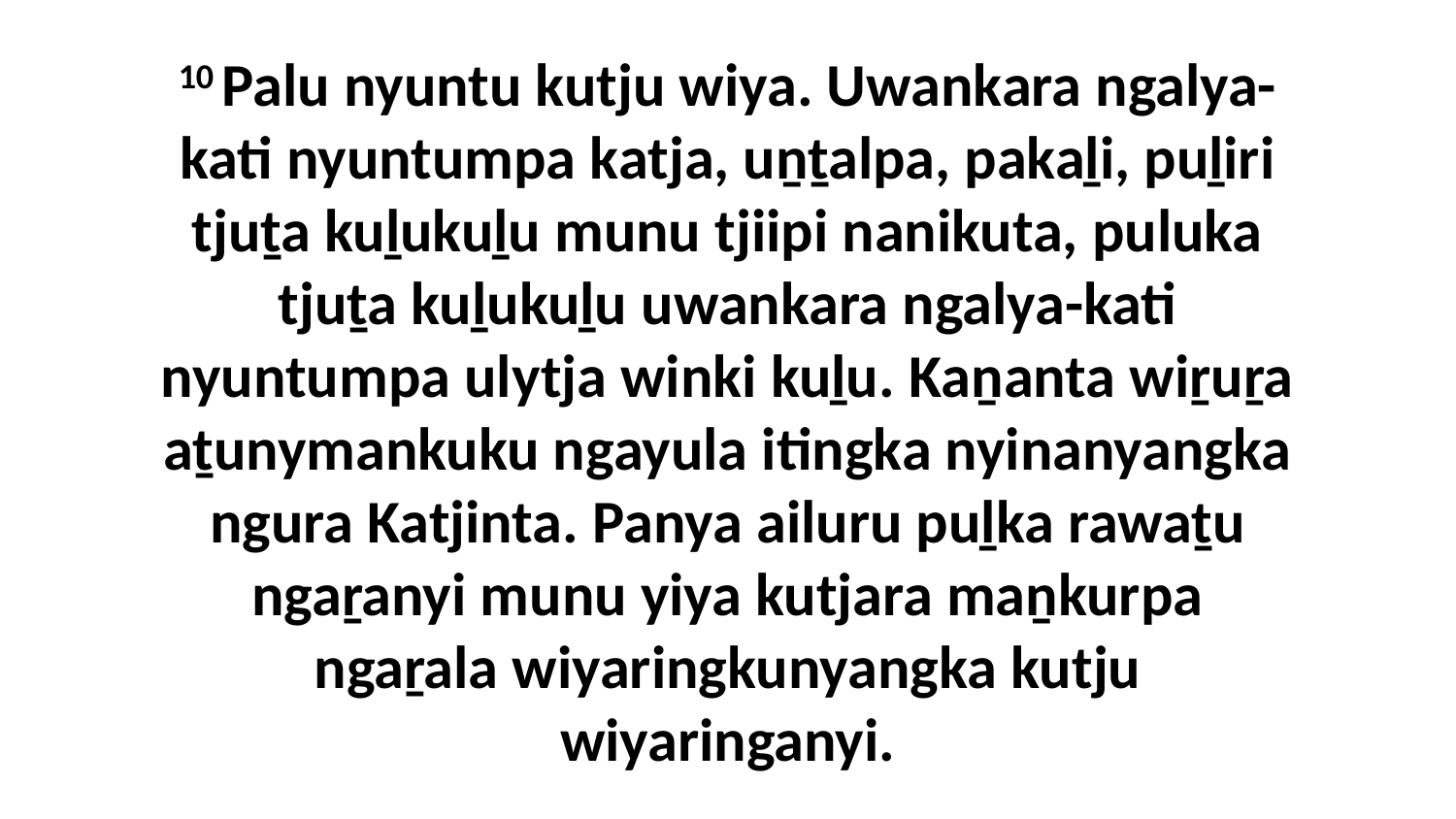

10 Palu nyuntu kutju wiya. Uwankara ngalya-kati nyuntumpa katja, uṉṯalpa, pakaḻi, puḻiri tjuṯa kuḻukuḻu munu tjiipi nanikuta, puluka tjuṯa kuḻukuḻu uwankara ngalya-kati nyuntumpa ulytja winki kuḻu. Kaṉanta wiṟuṟa aṯunymankuku ngayula itingka nyinanyangka ngura Katjinta. Panya ailuru puḻka rawaṯu ngaṟanyi munu yiya kutjara maṉkurpa ngaṟala wiyaringkunyangka kutju wiyaringanyi.